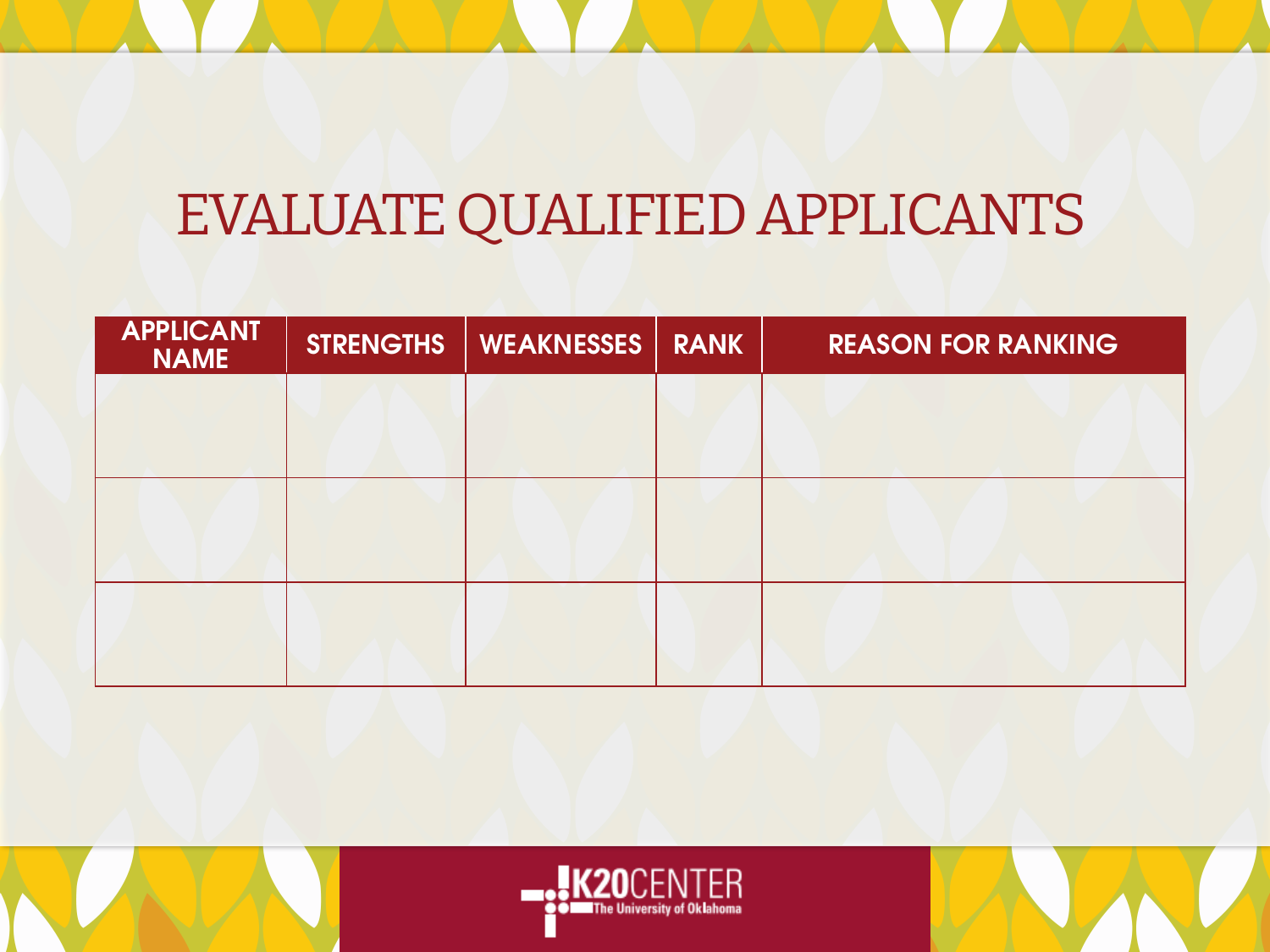

# EVALUATE QUALIFIED APPLICANTS
| APPLICANT NAME | STRENGTHS | WEAKNESSES | RANK | REASON FOR RANKING |
| --- | --- | --- | --- | --- |
|  |  |  |  |  |
|  |  |  |  |  |
|  |  |  |  |  |